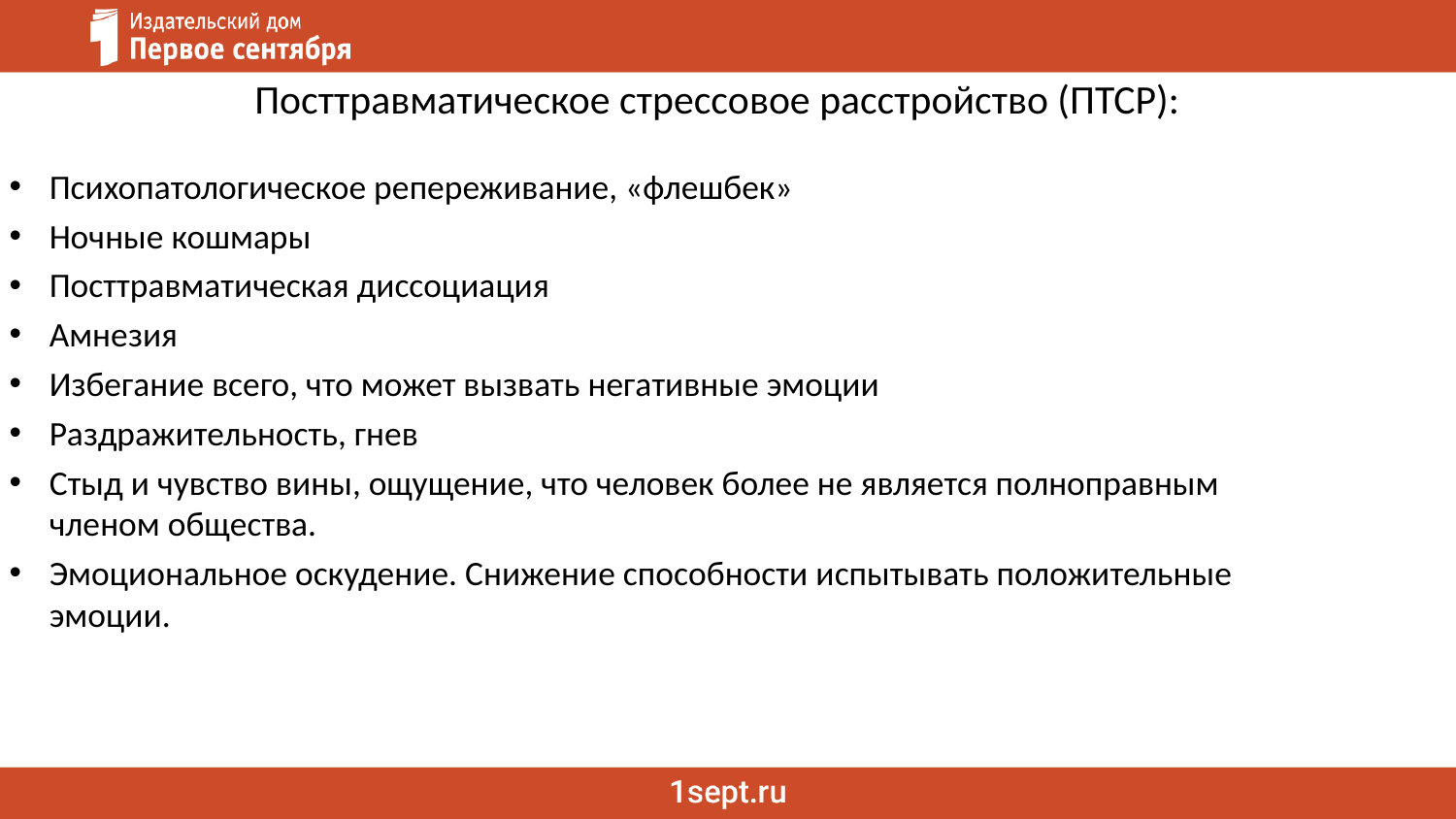

# Посттравматическое стрессовое расстройство (ПТСР):
Психопатологическое репереживание, «флешбек»
Ночные кошмары
Посттравматическая диссоциация
Амнезия
Избегание всего, что может вызвать негативные эмоции
Раздражительность, гнев
Стыд и чувство вины, ощущение, что человек более не является полноправным членом общества.
Эмоциональное оскудение. Снижение способности испытывать положительные эмоции.